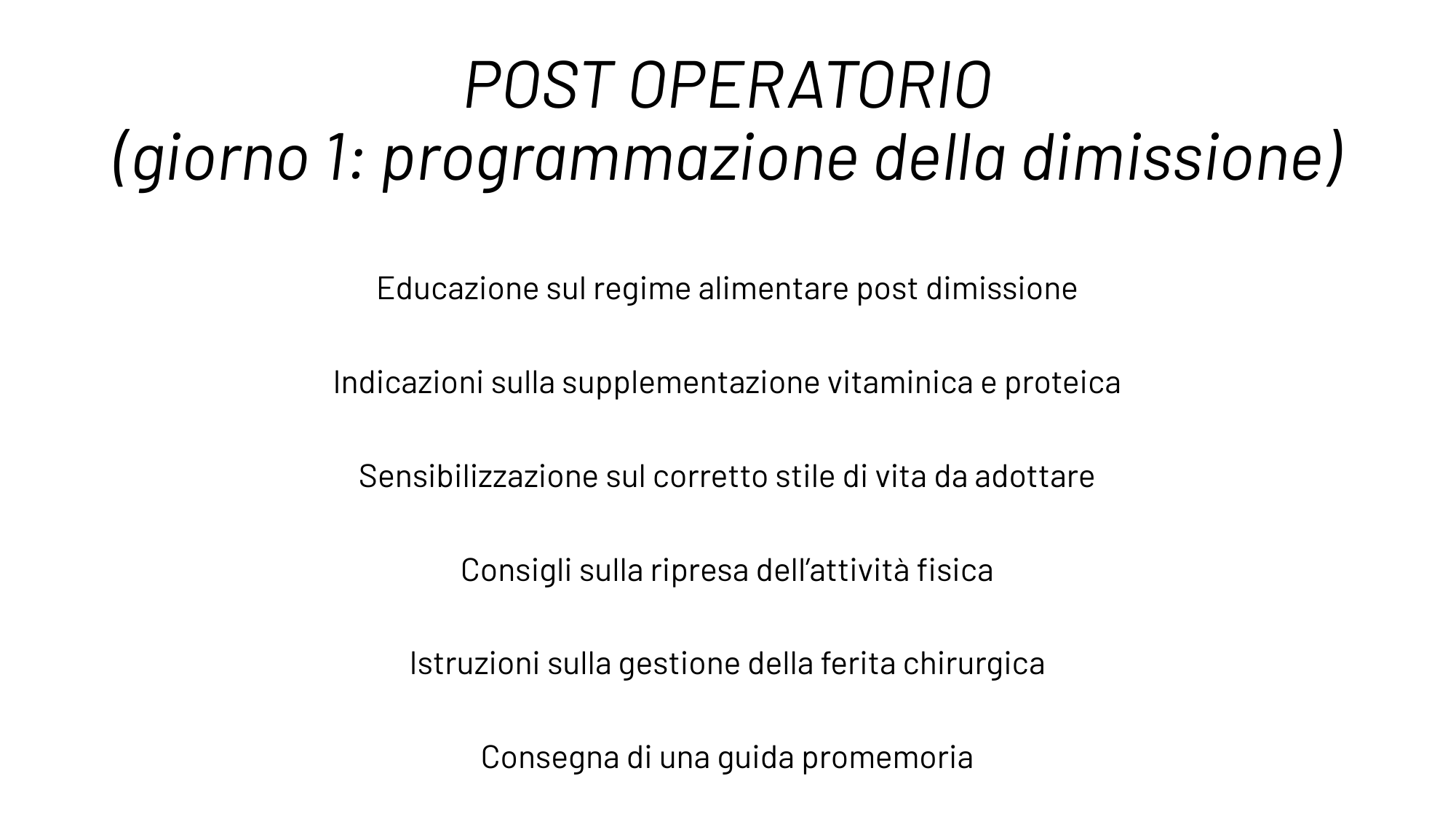

# POST OPERATORIO (giorno 1: programmazione della dimissione)
Educazione sul regime alimentare post dimissione

Indicazioni sulla supplementazione vitaminica e proteica

Sensibilizzazione sul corretto stile di vita da adottare

Consigli sulla ripresa dell’attività fisica

Istruzioni sulla gestione della ferita chirurgica

Consegna di una guida promemoria